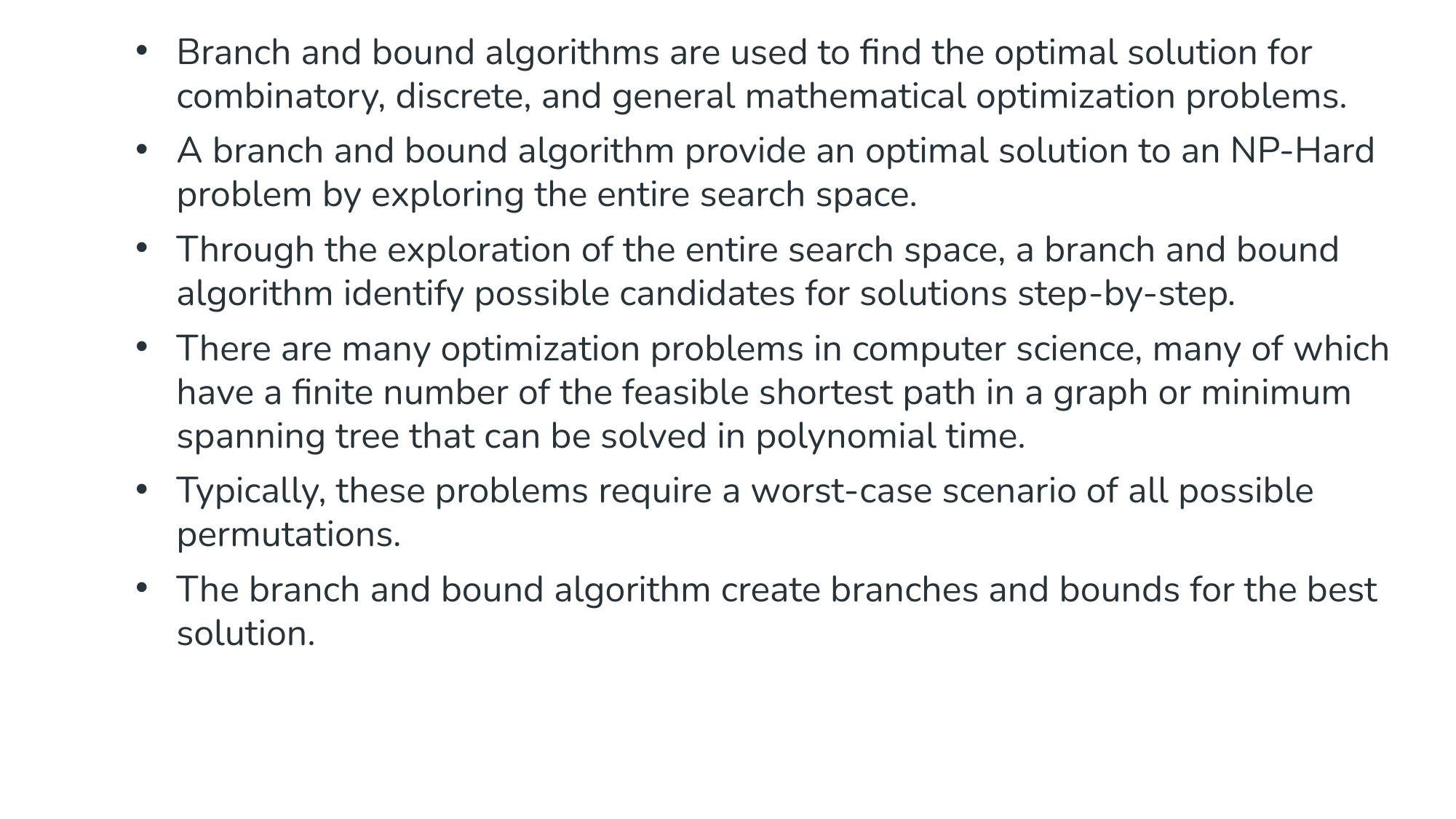

Branch and bound algorithms are used to find the optimal solution for combinatory, discrete, and general mathematical optimization problems.
A branch and bound algorithm provide an optimal solution to an NP-Hard problem by exploring the entire search space.
Through the exploration of the entire search space, a branch and bound algorithm identify possible candidates for solutions step-by-step.
There are many optimization problems in computer science, many of which have a finite number of the feasible shortest path in a graph or minimum spanning tree that can be solved in polynomial time.
Typically, these problems require a worst-case scenario of all possible permutations.
The branch and bound algorithm create branches and bounds for the best solution.